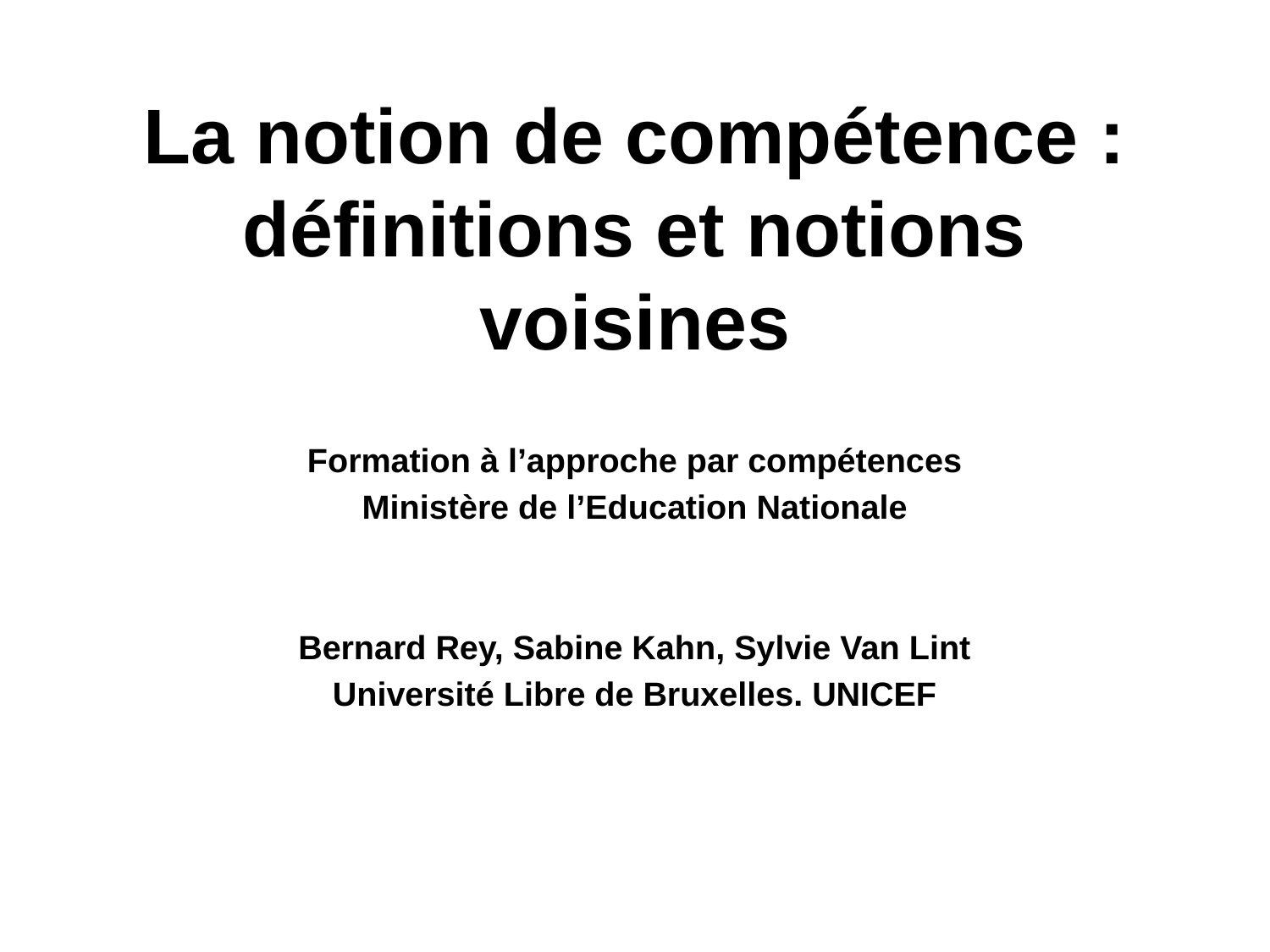

# La notion de compétence : définitions et notions voisines

Formation à l’approche par compétences
Ministère de l’Education Nationale

Bernard Rey, Sabine Kahn, Sylvie Van Lint
Université Libre de Bruxelles. UNICEF